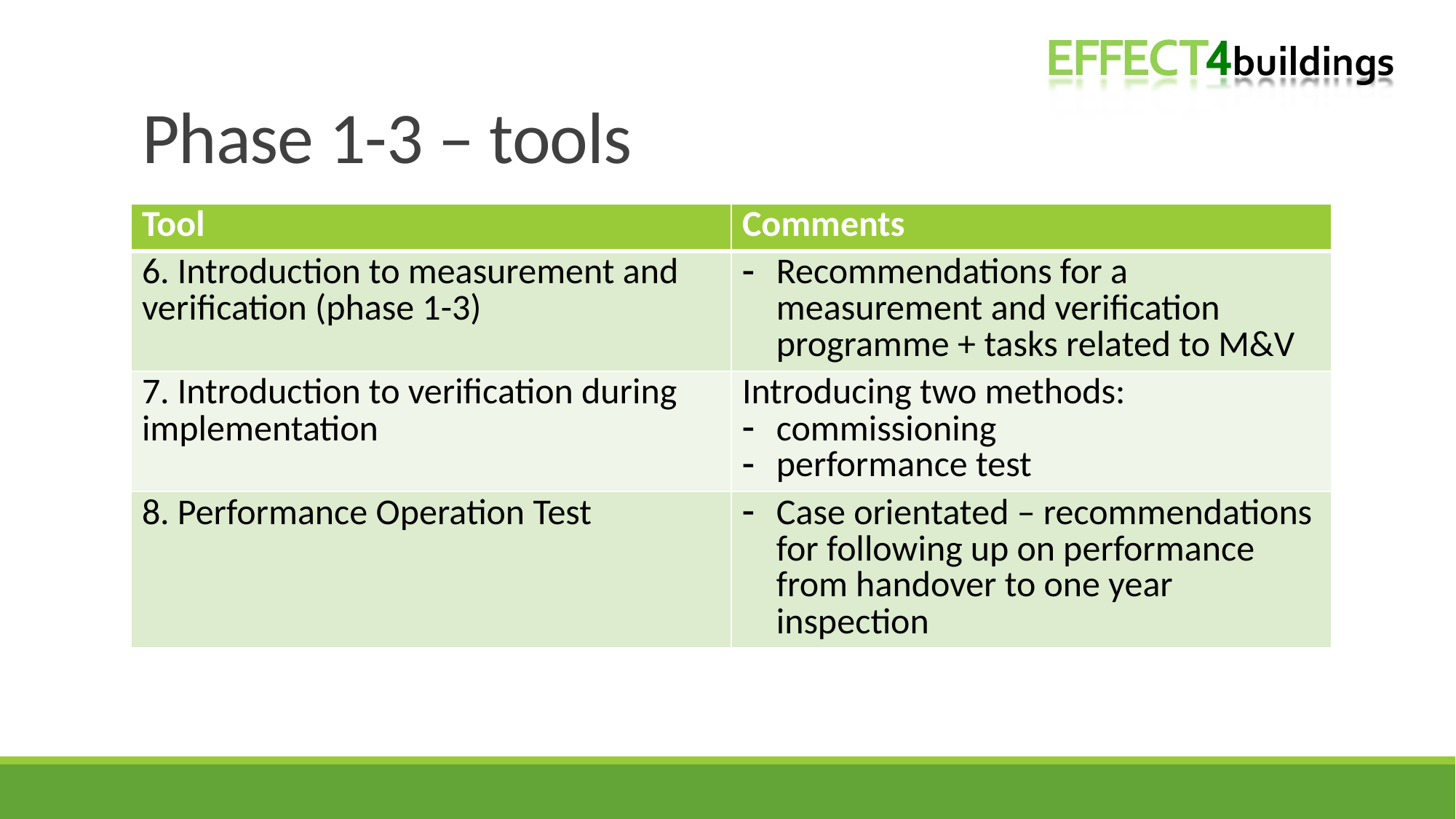

# Phase 1-3 – tools
| Tool | Comments |
| --- | --- |
| 6. Introduction to measurement and verification (phase 1-3) | Recommendations for a measurement and verification programme + tasks related to M&V |
| 7. Introduction to verification during implementation | Introducing two methods: commissioning performance test |
| 8. Performance Operation Test | Case orientated – recommendations for following up on performance from handover to one year inspection |